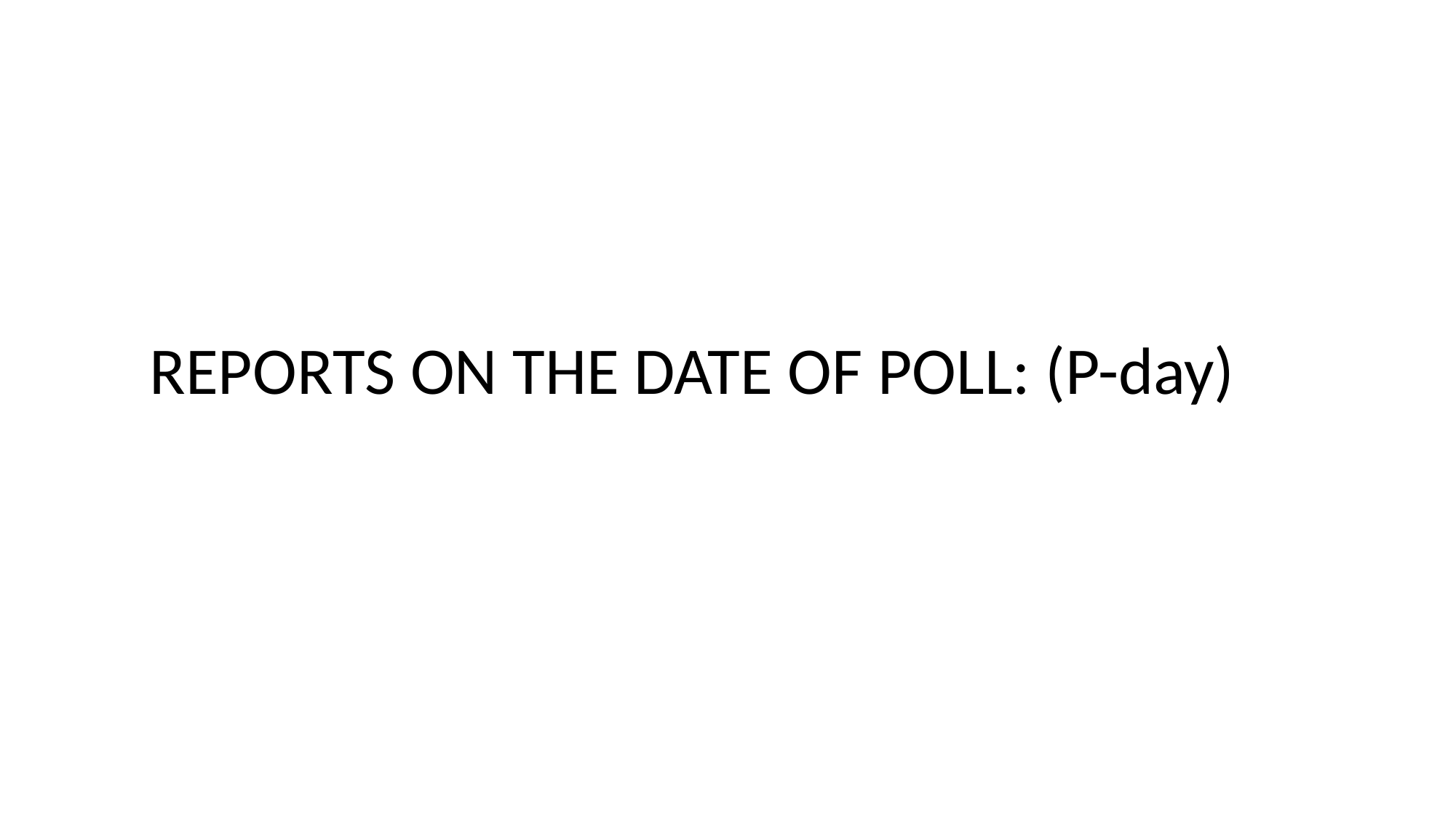

# REPORTS ON THE DATE OF POLL: (P-day)